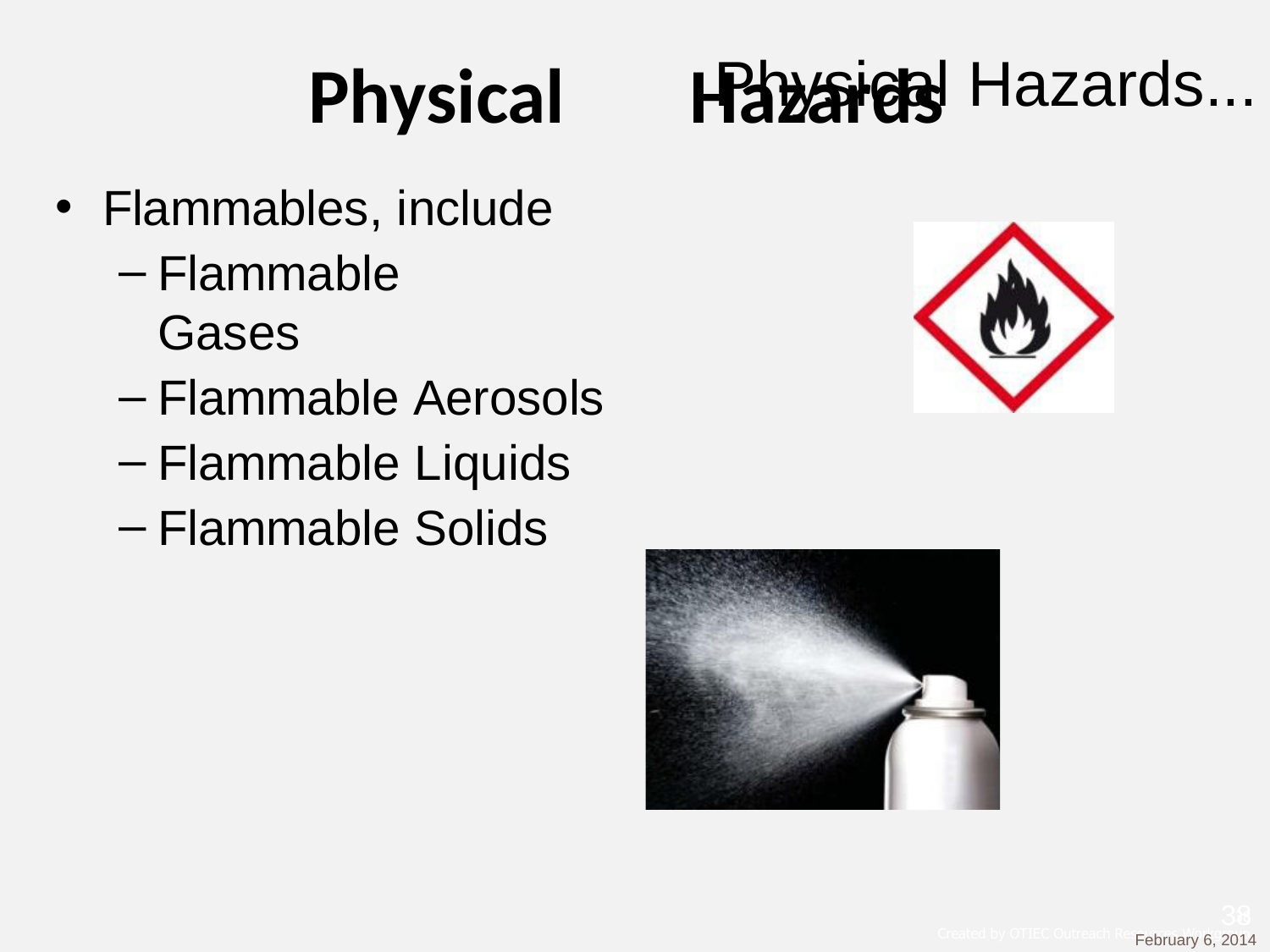

# Physical	Hazards
Physical Hazards...
Flammables, include
Flammable	Gases
Flammable Aerosols
Flammable Liquids
Flammable Solids

38
February 6, 2014